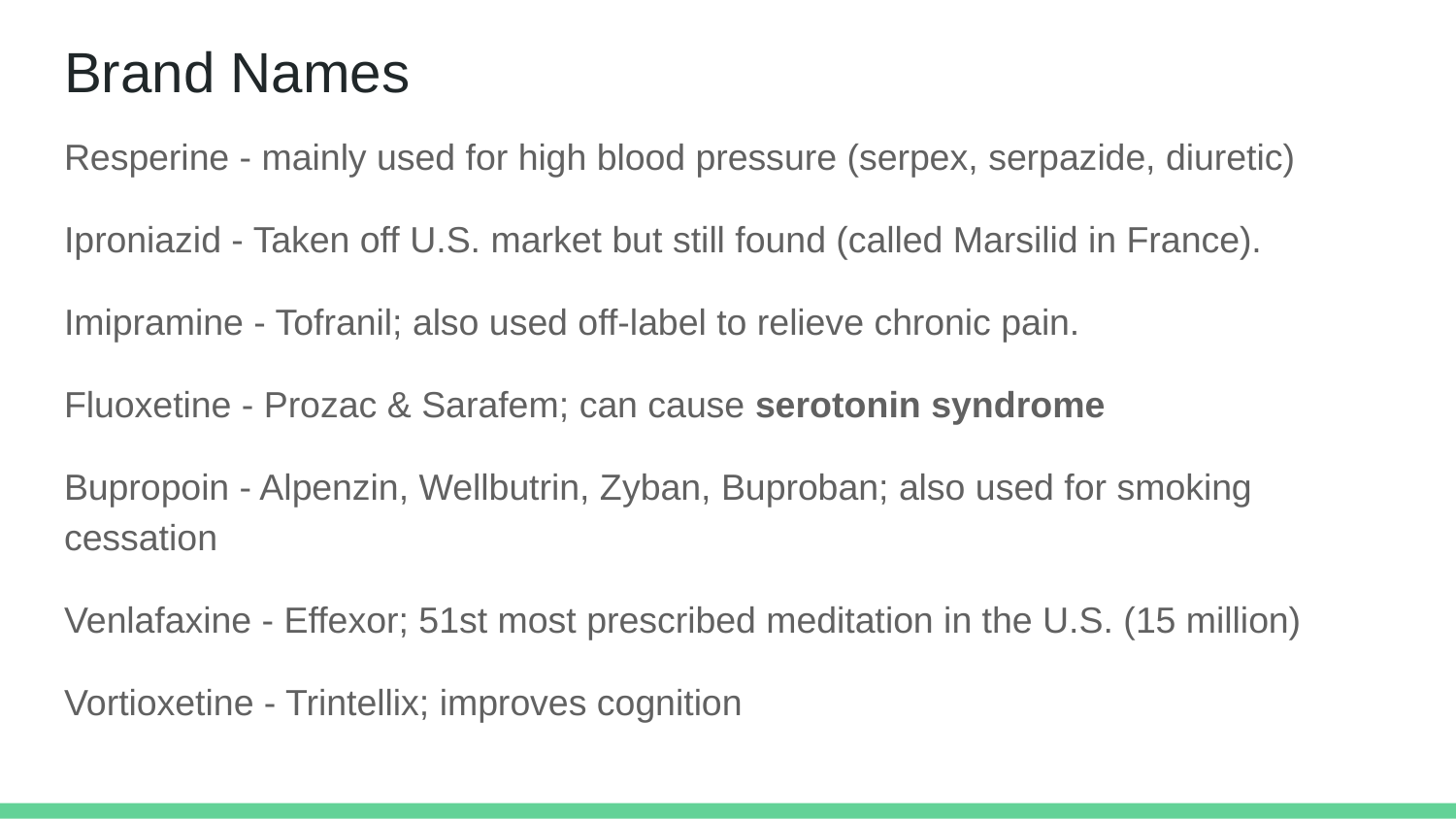

# Brand Names
Resperine - mainly used for high blood pressure (serpex, serpazide, diuretic)
Iproniazid - Taken off U.S. market but still found (called Marsilid in France).
Imipramine - Tofranil; also used off-label to relieve chronic pain.
Fluoxetine - Prozac & Sarafem; can cause serotonin syndrome
Bupropoin - Alpenzin, Wellbutrin, Zyban, Buproban; also used for smoking cessation
Venlafaxine - Effexor; 51st most prescribed meditation in the U.S. (15 million)
Vortioxetine - Trintellix; improves cognition